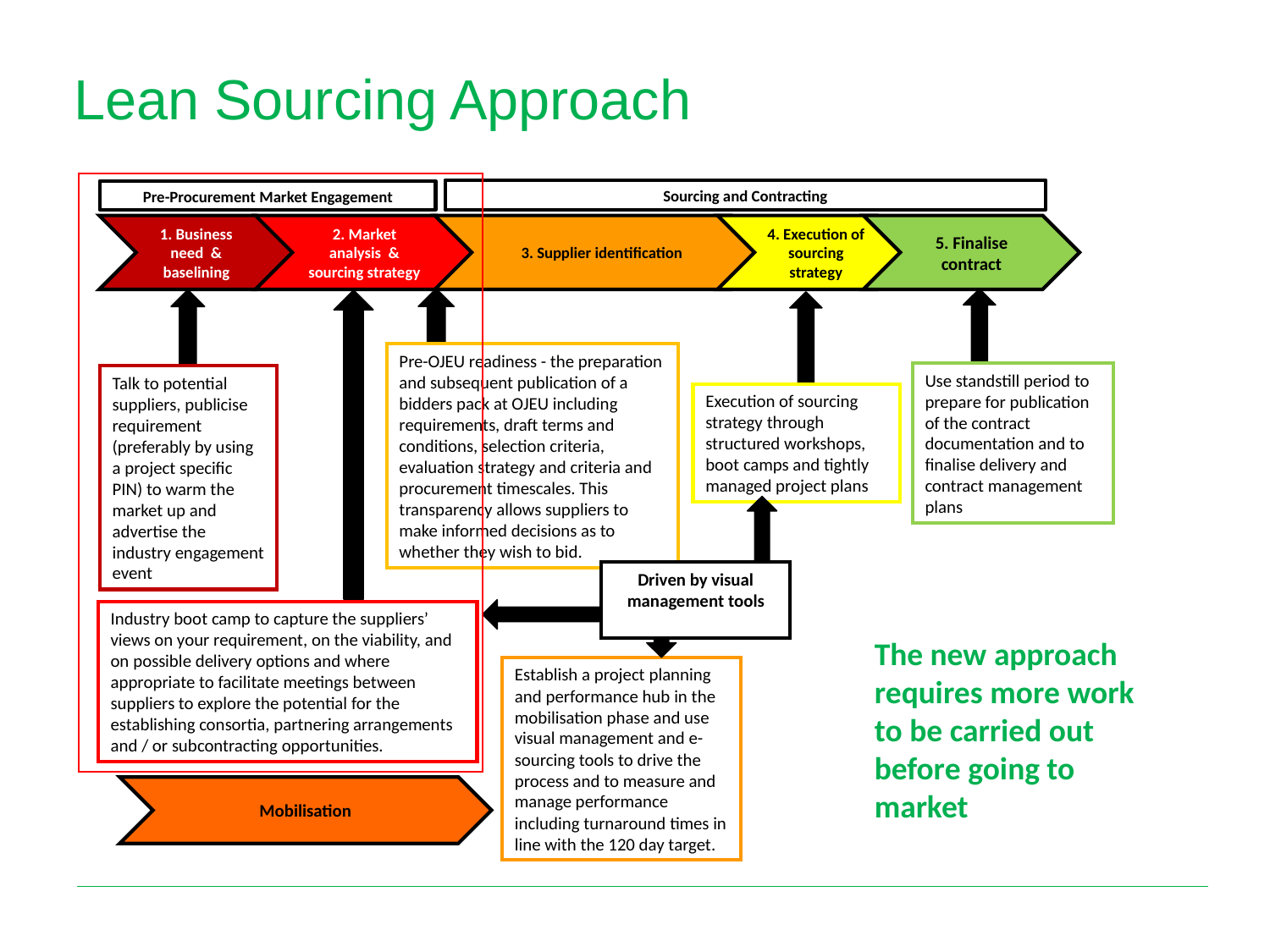

# Lean Sourcing Approach

Sourcing and Contracting
Pre-Procurement Market Engagement
1. Business need  & baselining
2. Market analysis  & sourcing strategy
3. Supplier identification
4. Execution of sourcing strategy
5. Finalise contract
Mobilisation

Pre-OJEU readiness - the preparation and subsequent publication of a bidders pack at OJEU including requirements, draft terms and conditions, selection criteria, evaluation strategy and criteria and procurement timescales. This transparency allows suppliers to make informed decisions as to whether they wish to bid.
Use standstill period to prepare for publication  of the contract documentation and to finalise delivery and contract management plans
Talk to potential suppliers, publicise requirement (preferably by using a project specific PIN) to warm the market up and advertise the industry engagement event
Execution of sourcing strategy through structured workshops, boot camps and tightly managed project plans
Industry boot camp to capture the suppliers’ views on your requirement, on the viability, and on possible delivery options and where appropriate to facilitate meetings between suppliers to explore the potential for the establishing consortia, partnering arrangements and / or subcontracting opportunities.
Establish a project planning and performance hub in the mobilisation phase and use visual management and e-sourcing tools to drive the process and to measure and manage performance including turnaround times in line with the 120 day target.

Driven by visual management tools

The new approach requires more work to be carried out before going to market